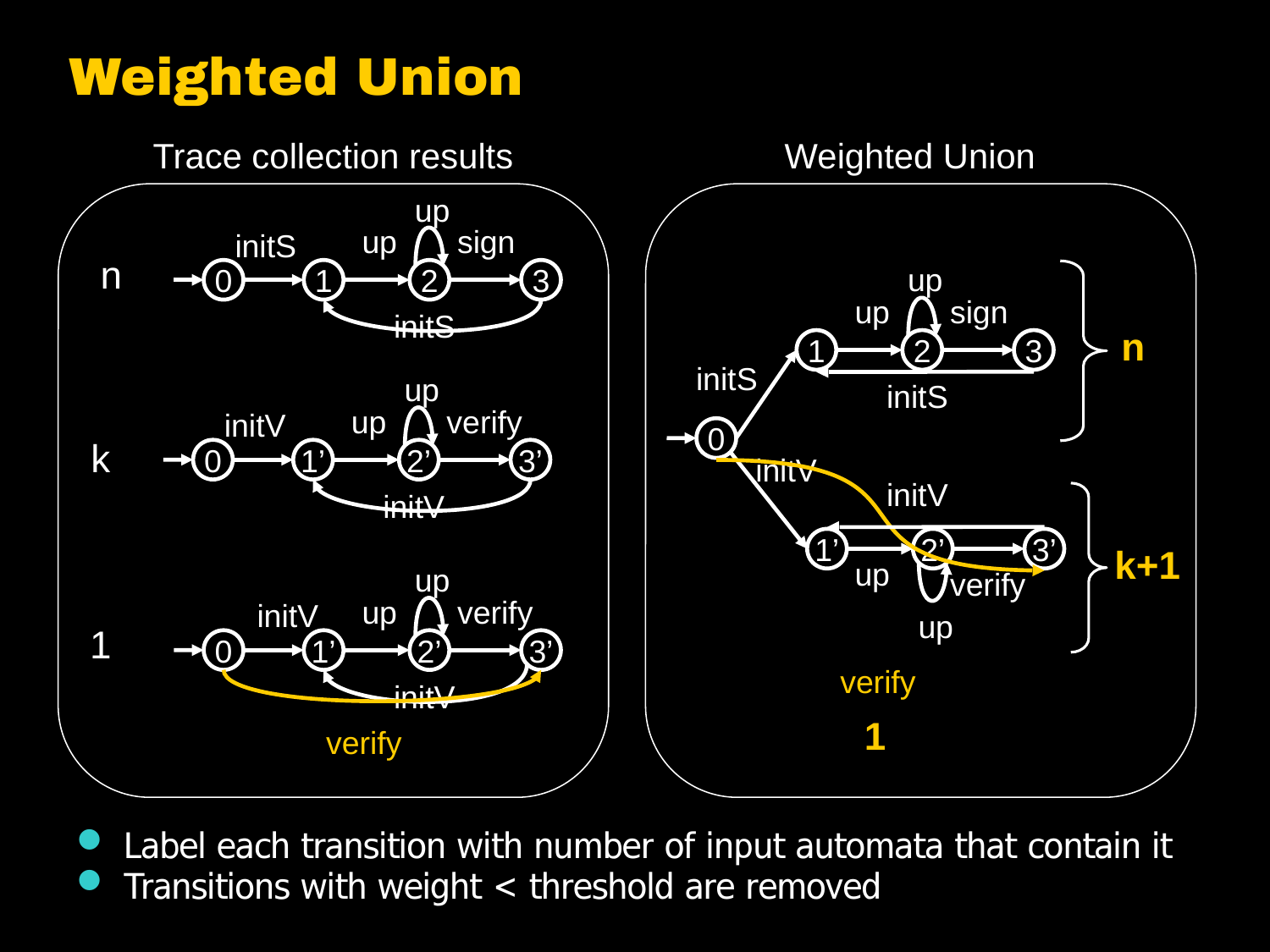

# Weighted Union
Trace collection results
Weighted Union

up

up
sign
initS
n
up
0
1
2
3

up
sign
initS
n
1
2
3
initS
up
initS
up
verify
initV
0
k
0
1’
2’
3’
initV
initV
initV

1’
2’
3’
k+1
up
up
verify
up
verify
initV
up
1
0
1’
2’
3’
verify
initV
1
verify
Label each transition with number of input automata that contain it
Transitions with weight < threshold are removed